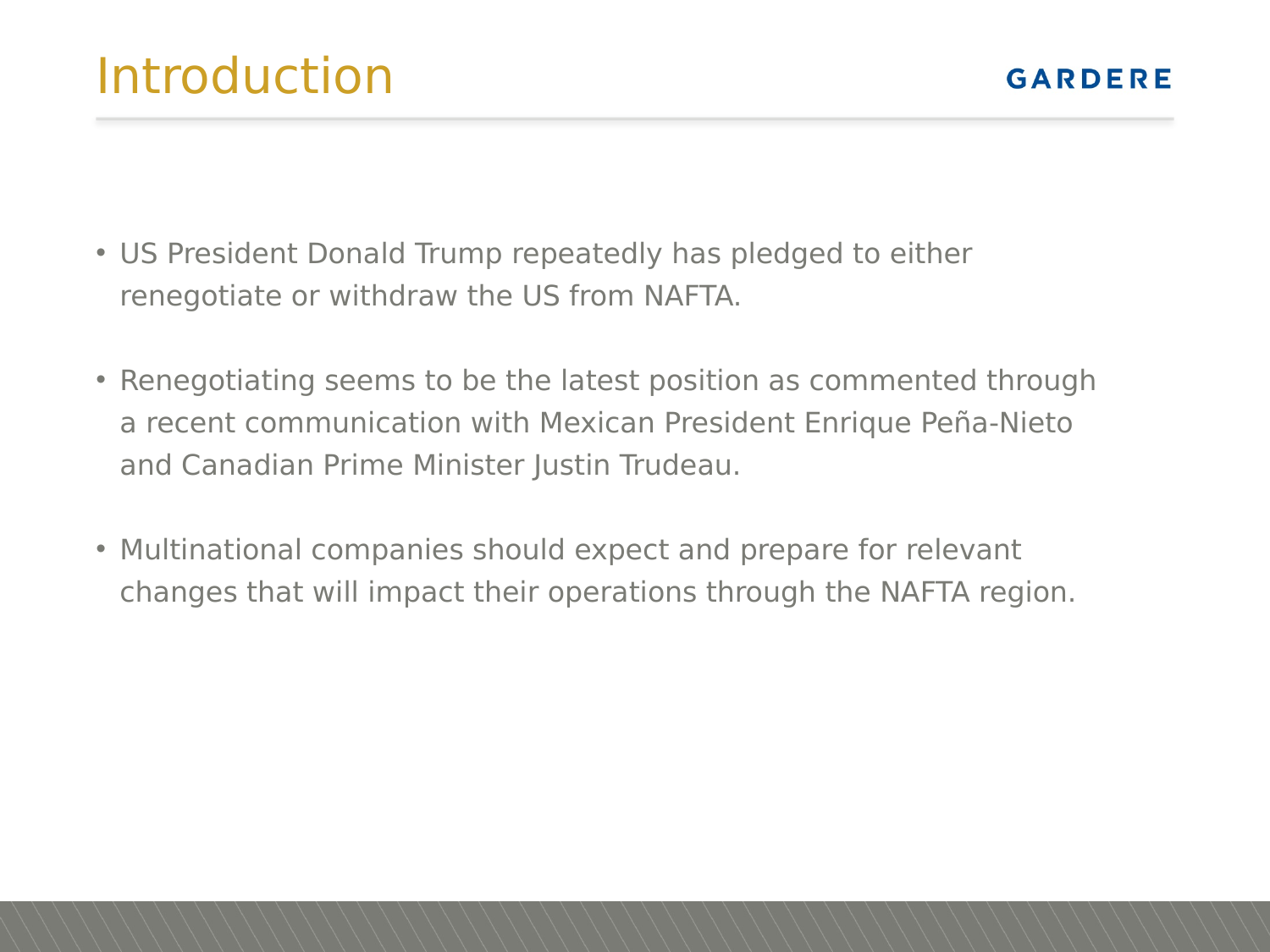

# Introduction

US President Donald Trump repeatedly has pledged to either renegotiate or withdraw the US from NAFTA.

Renegotiating seems to be the latest position as commented through a recent communication with Mexican President Enrique Peña-Nieto and Canadian Prime Minister Justin Trudeau.

Multinational companies should expect and prepare for relevant changes that will impact their operations through the NAFTA region.